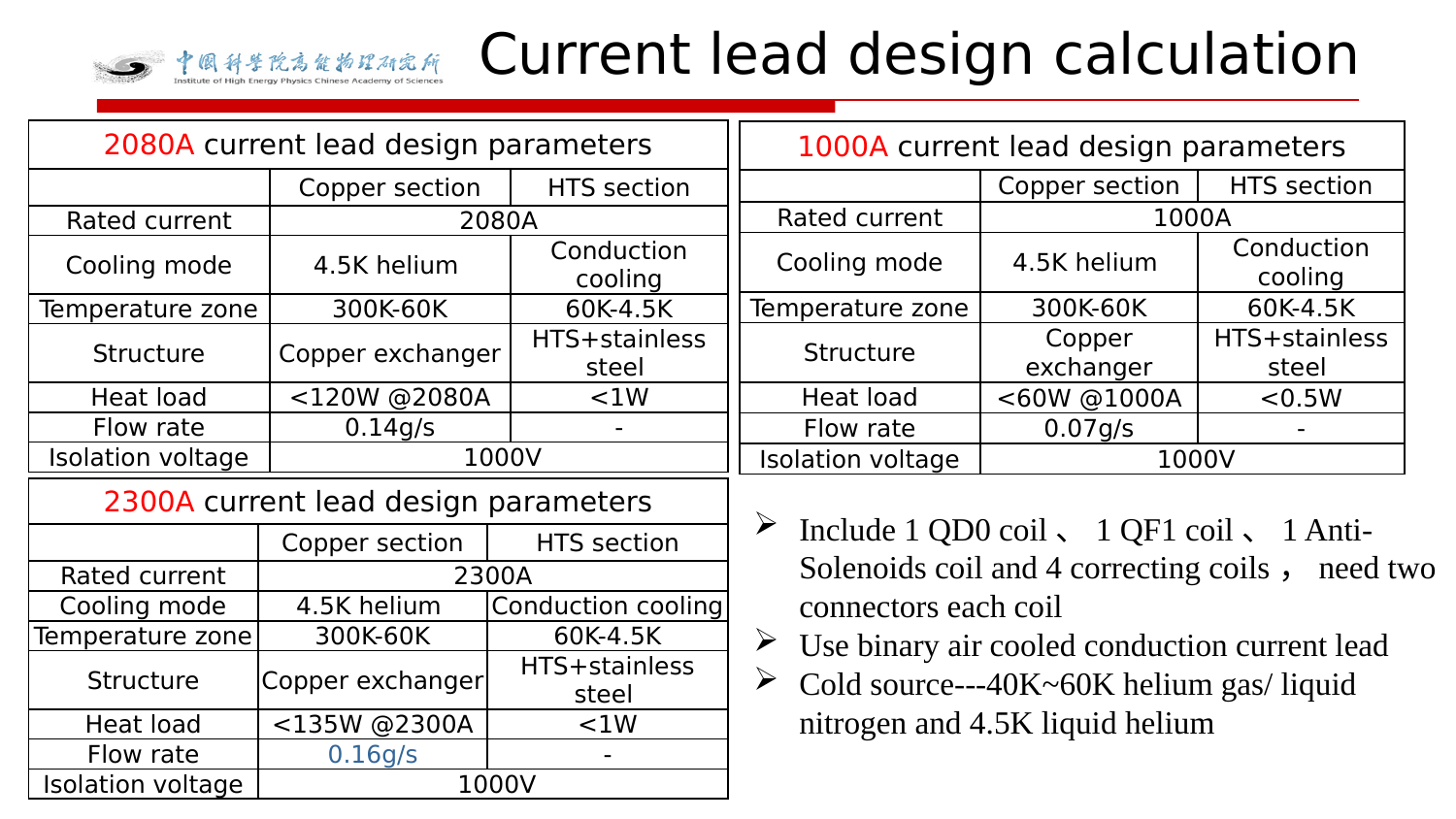

# Current lead design calculation
| 2080A current lead design parameters |  |  |
| --- | --- | --- |
|  | Copper section | HTS section |
| Rated current | 2080A |  |
| Cooling mode | 4.5K helium | Conduction cooling |
| Temperature zone | 300K-60K | 60K-4.5K |
| Structure | Copper exchanger | HTS+stainless steel |
| Heat load | <120W @2080A | <1W |
| Flow rate | 0.14g/s | - |
| Isolation voltage | 1000V |  |
| 1000A current lead design parameters |  |  |
| --- | --- | --- |
|  | Copper section | HTS section |
| Rated current | 1000A |  |
| Cooling mode | 4.5K helium | Conduction cooling |
| Temperature zone | 300K-60K | 60K-4.5K |
| Structure | Copper exchanger | HTS+stainless steel |
| Heat load | <60W @1000A | <0.5W |
| Flow rate | 0.07g/s | - |
| Isolation voltage | 1000V |  |
| 2300A current lead design parameters |  |  |
| --- | --- | --- |
|  | Copper section | HTS section |
| Rated current | 2300A |  |
| Cooling mode | 4.5K helium | Conduction cooling |
| Temperature zone | 300K-60K | 60K-4.5K |
| Structure | Copper exchanger | HTS+stainless steel |
| Heat load | <135W @2300A | <1W |
| Flow rate | 0.16g/s | - |
| Isolation voltage | 1000V |  |
Include 1 QD0 coil、1 QF1 coil、1 Anti-Solenoids coil and 4 correcting coils，need two connectors each coil
Use binary air cooled conduction current lead
Cold source---40K~60K helium gas/ liquid nitrogen and 4.5K liquid helium